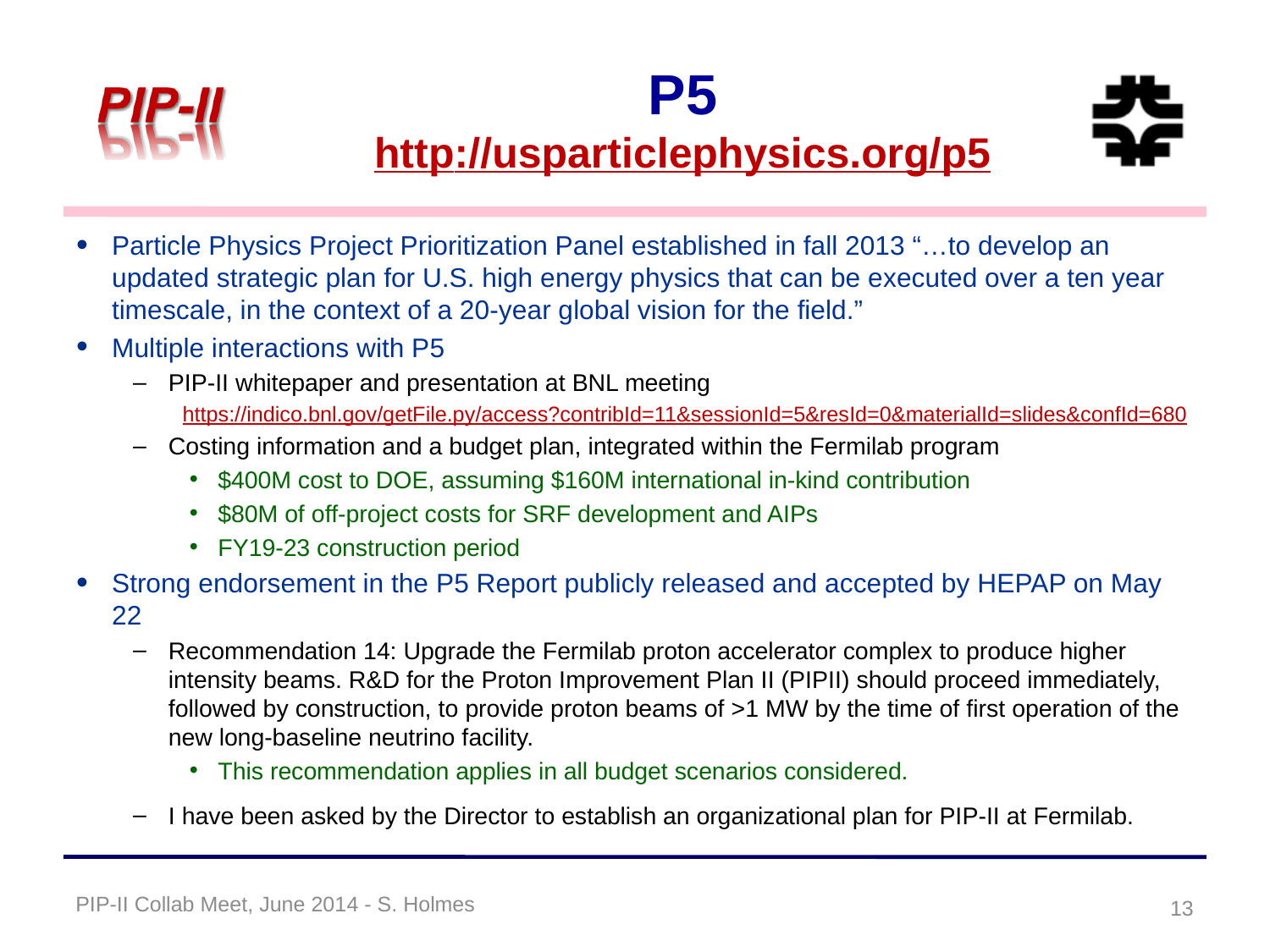

# P5 http://usparticlephysics.org/p5
Particle Physics Project Prioritization Panel established in fall 2013 “…to develop an updated strategic plan for U.S. high energy physics that can be executed over a ten year timescale, in the context of a 20-year global vision for the field.”
Multiple interactions with P5
PIP-II whitepaper and presentation at BNL meeting
https://indico.bnl.gov/getFile.py/access?contribId=11&sessionId=5&resId=0&materialId=slides&confId=680
Costing information and a budget plan, integrated within the Fermilab program
$400M cost to DOE, assuming $160M international in-kind contribution
$80M of off-project costs for SRF development and AIPs
FY19-23 construction period
Strong endorsement in the P5 Report publicly released and accepted by HEPAP on May 22
Recommendation 14: Upgrade the Fermilab proton accelerator complex to produce higher intensity beams. R&D for the Proton Improvement Plan II (PIPII) should proceed immediately, followed by construction, to provide proton beams of >1 MW by the time of first operation of the new long-baseline neutrino facility.
This recommendation applies in all budget scenarios considered.
I have been asked by the Director to establish an organizational plan for PIP-II at Fermilab.
PIP-II Collab Meet, June 2014 - S. Holmes
13